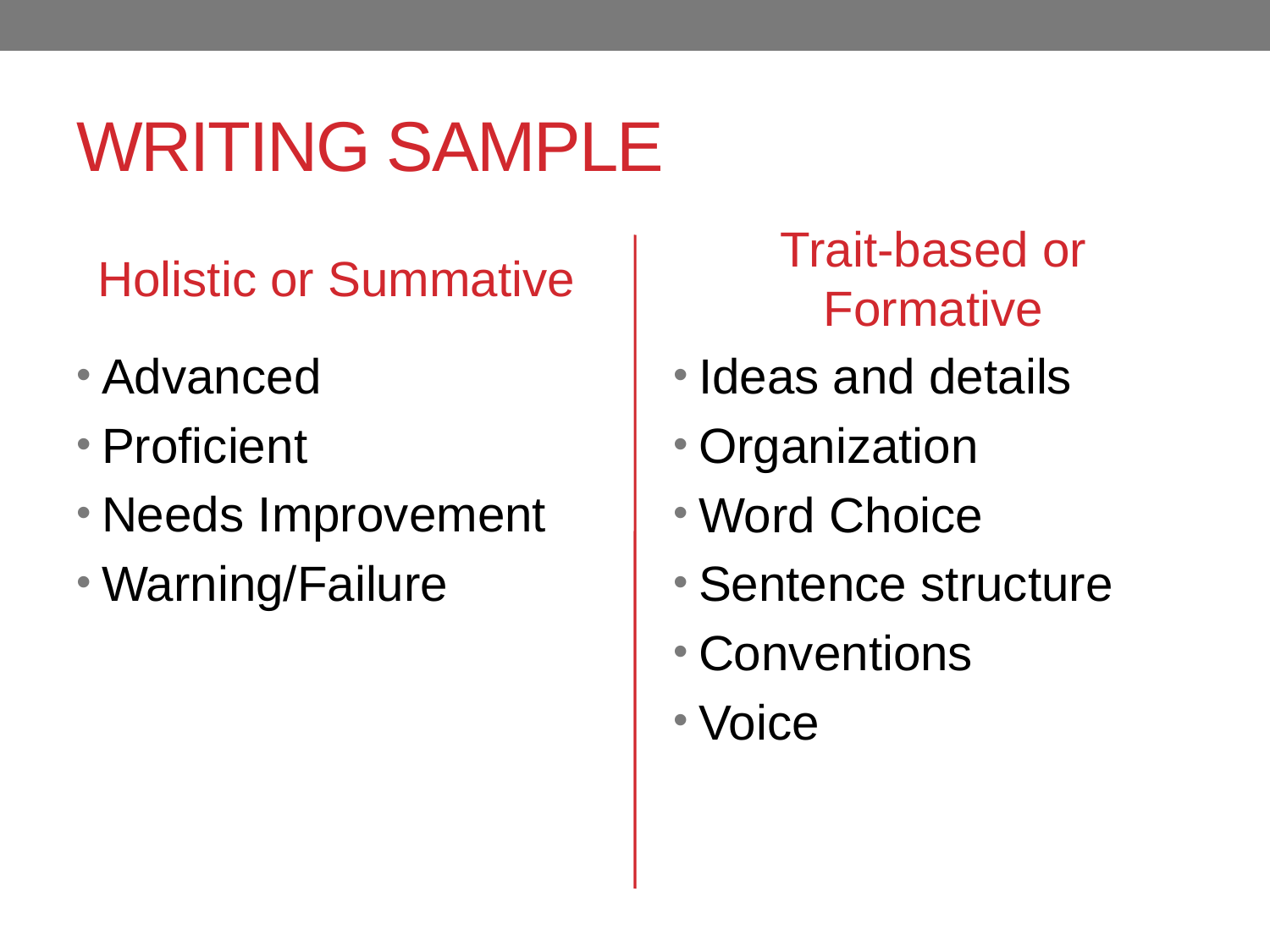

# WRITING SAMPLE
Holistic or Summative
Trait-based or Formative
Advanced
Proficient
Needs Improvement
Warning/Failure
Ideas and details
Organization
Word Choice
Sentence structure
Conventions
Voice